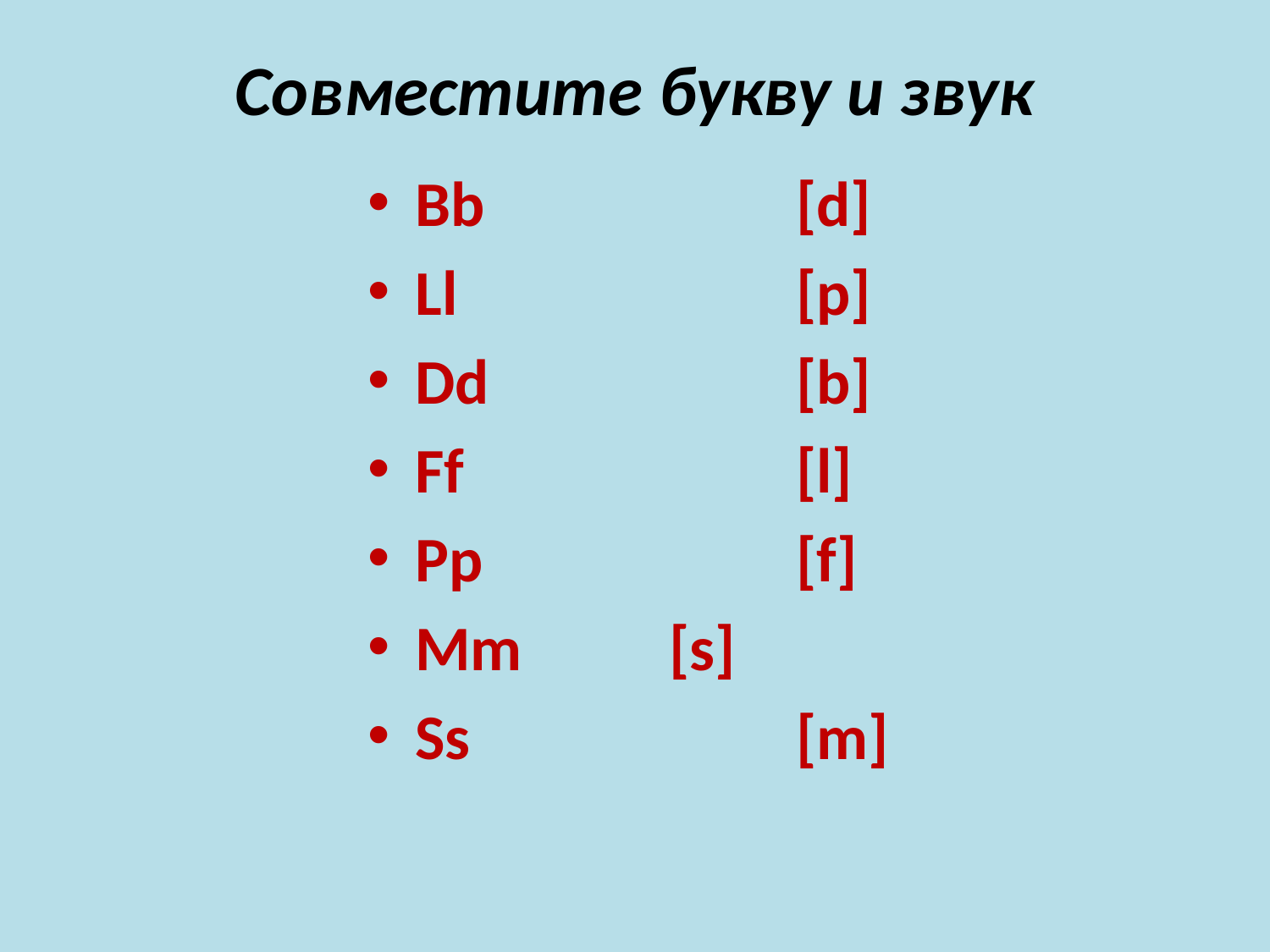

# Совместите букву и звук
Bb			[d]
Ll			[p]
Dd			[b]
Ff			[l]
Pp			[f]
Mm		[s]
Ss			[m]